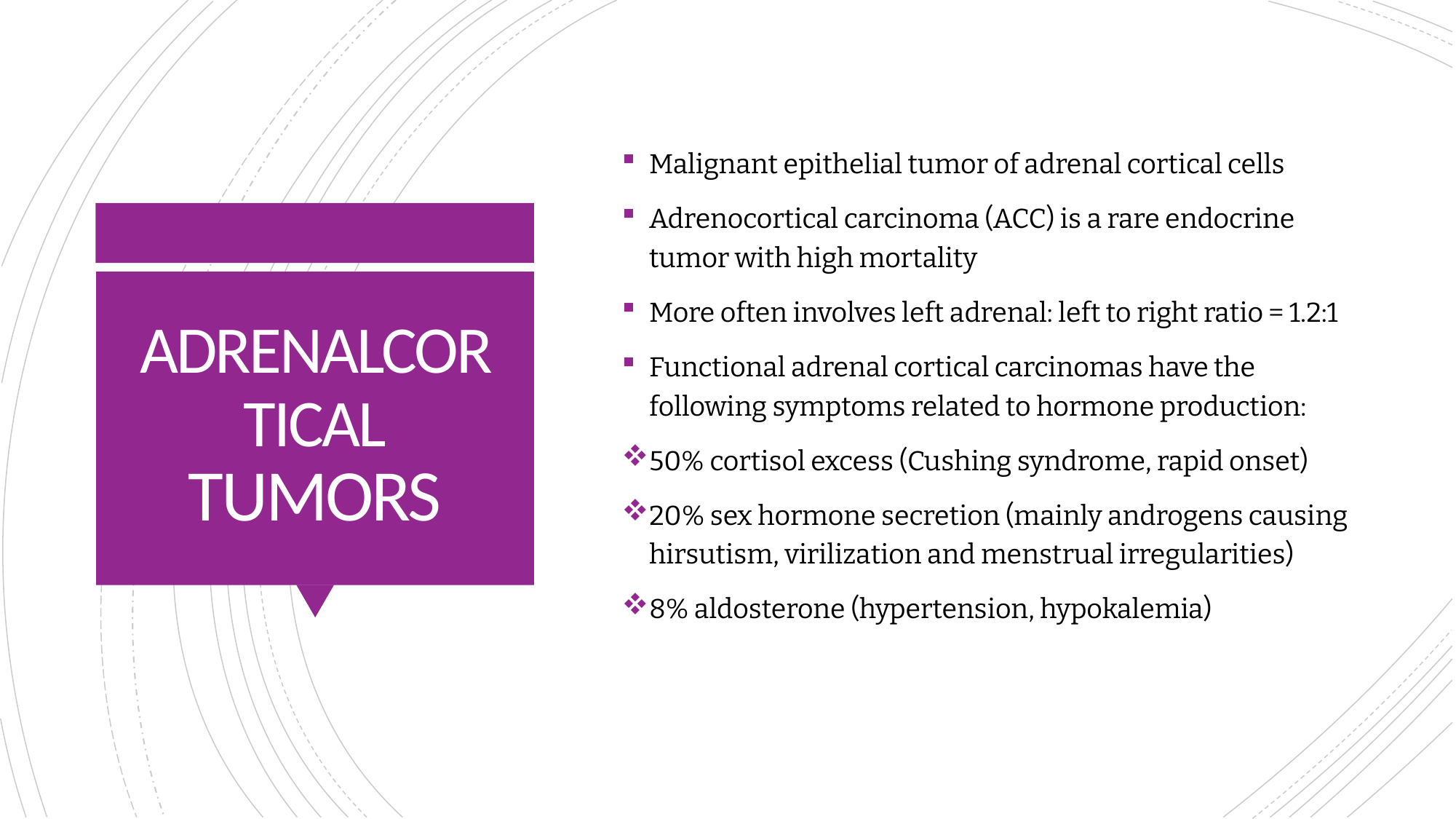

Malignant epithelial tumor of adrenal cortical cells
Adrenocortical carcinoma (ACC) is a rare endocrine tumor with high mortality
More often involves left adrenal: left to right ratio = 1.2:1
Functional adrenal cortical carcinomas have the following symptoms related to hormone production:
50% cortisol excess (Cushing syndrome, rapid onset)
20% sex hormone secretion (mainly androgens causing hirsutism, virilization and menstrual irregularities)
8% aldosterone (hypertension, hypokalemia)

# ADRENALCORTICAL TUMORS